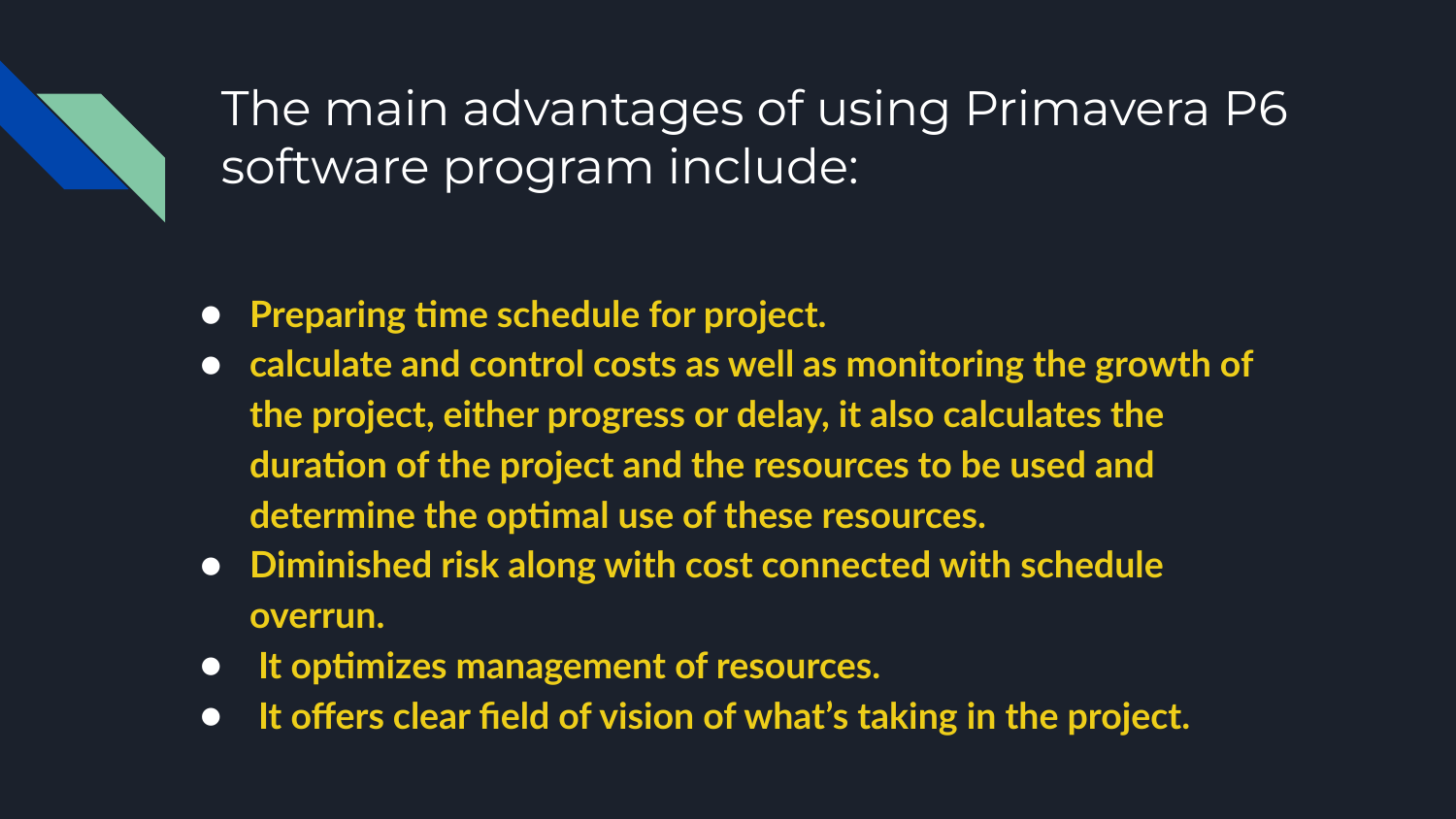

# The main advantages of using Primavera P6 software program include:
Preparing time schedule for project.
calculate and control costs as well as monitoring the growth of the project, either progress or delay, it also calculates the duration of the project and the resources to be used and determine the optimal use of these resources.
Diminished risk along with cost connected with schedule overrun.
 It optimizes management of resources.
 It offers clear field of vision of what’s taking in the project.